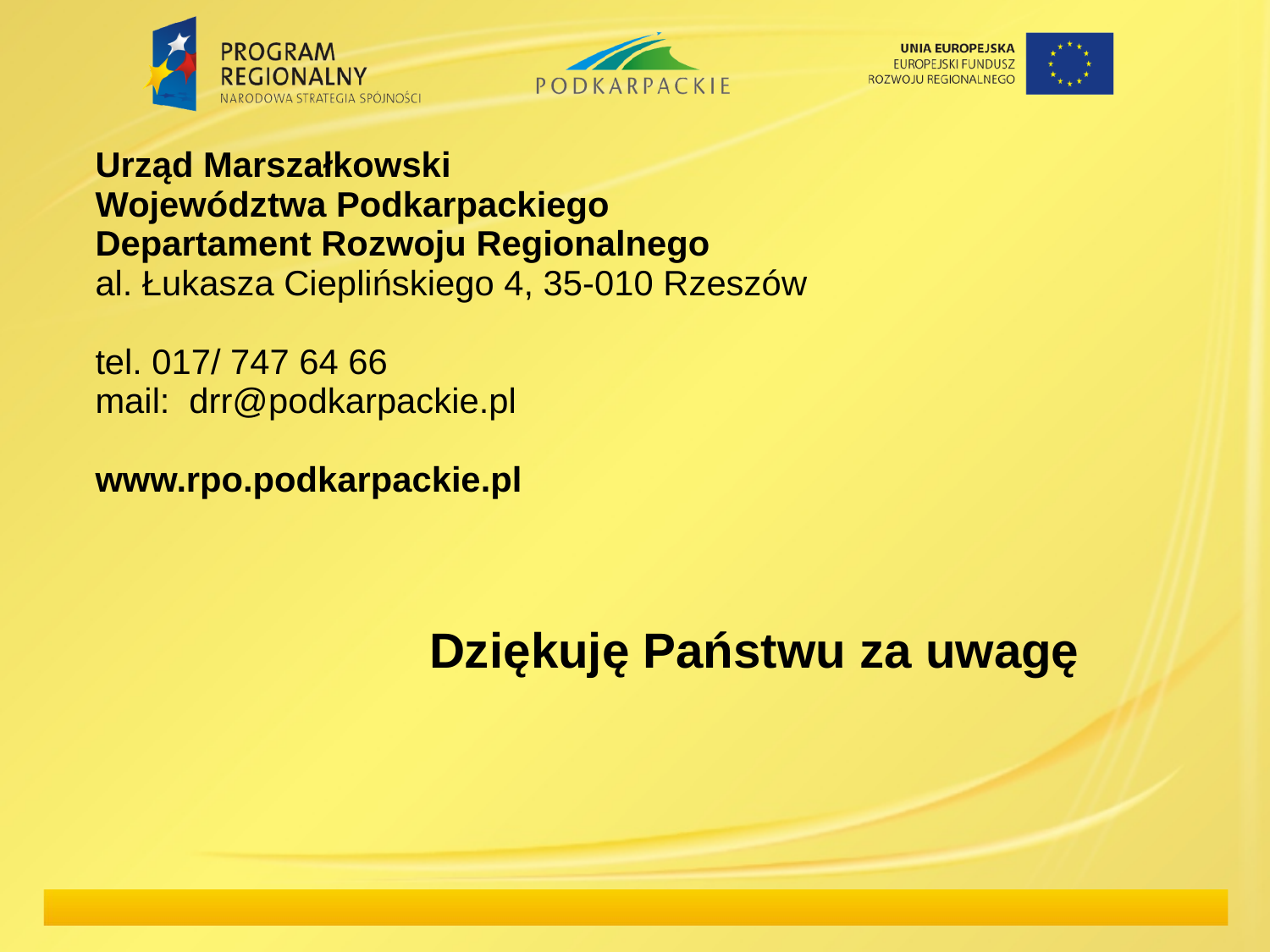

# Urząd Marszałkowski Województwa Podkarpackiego Departament Rozwoju Regionalnego al. Łukasza Cieplińskiego 4, 35-010 Rzeszów tel. 017/ 747 64 66 mail:  drr@podkarpackie.pl www.rpo.podkarpackie.pl

Dziękuję Państwu za uwagę